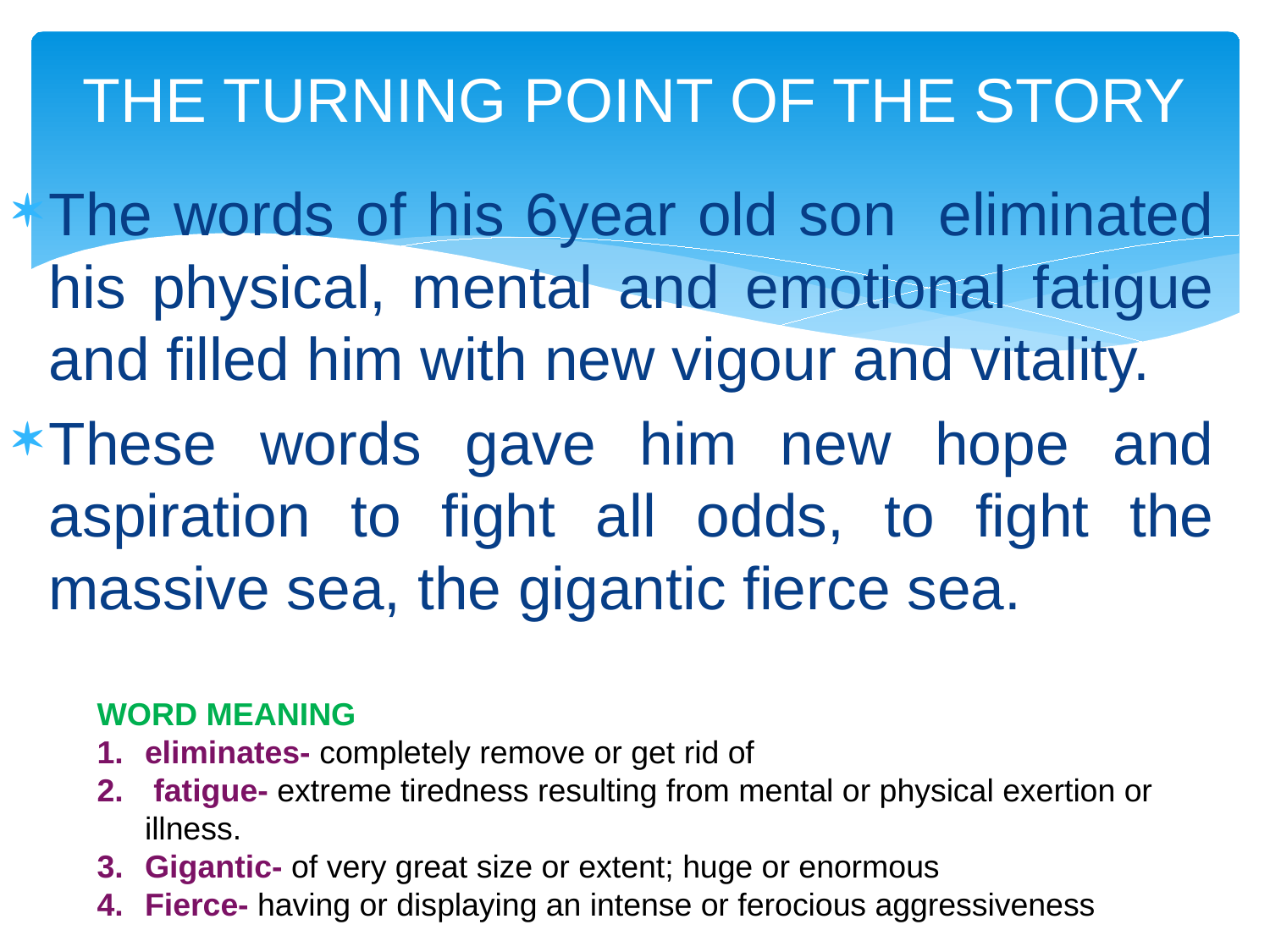

# THE TURNING POINT OF THE STORY
The words of his 6year old son  eliminated his physical, mental and emotional fatigue and filled him with new vigour and vitality.
These words gave him new hope and aspiration to fight all odds, to fight the massive sea, the gigantic fierce sea.

WORD MEANING
eliminates- completely remove or get rid of
 fatigue- extreme tiredness resulting from mental or physical exertion or illness.
Gigantic- of very great size or extent; huge or enormous
Fierce- having or displaying an intense or ferocious aggressiveness